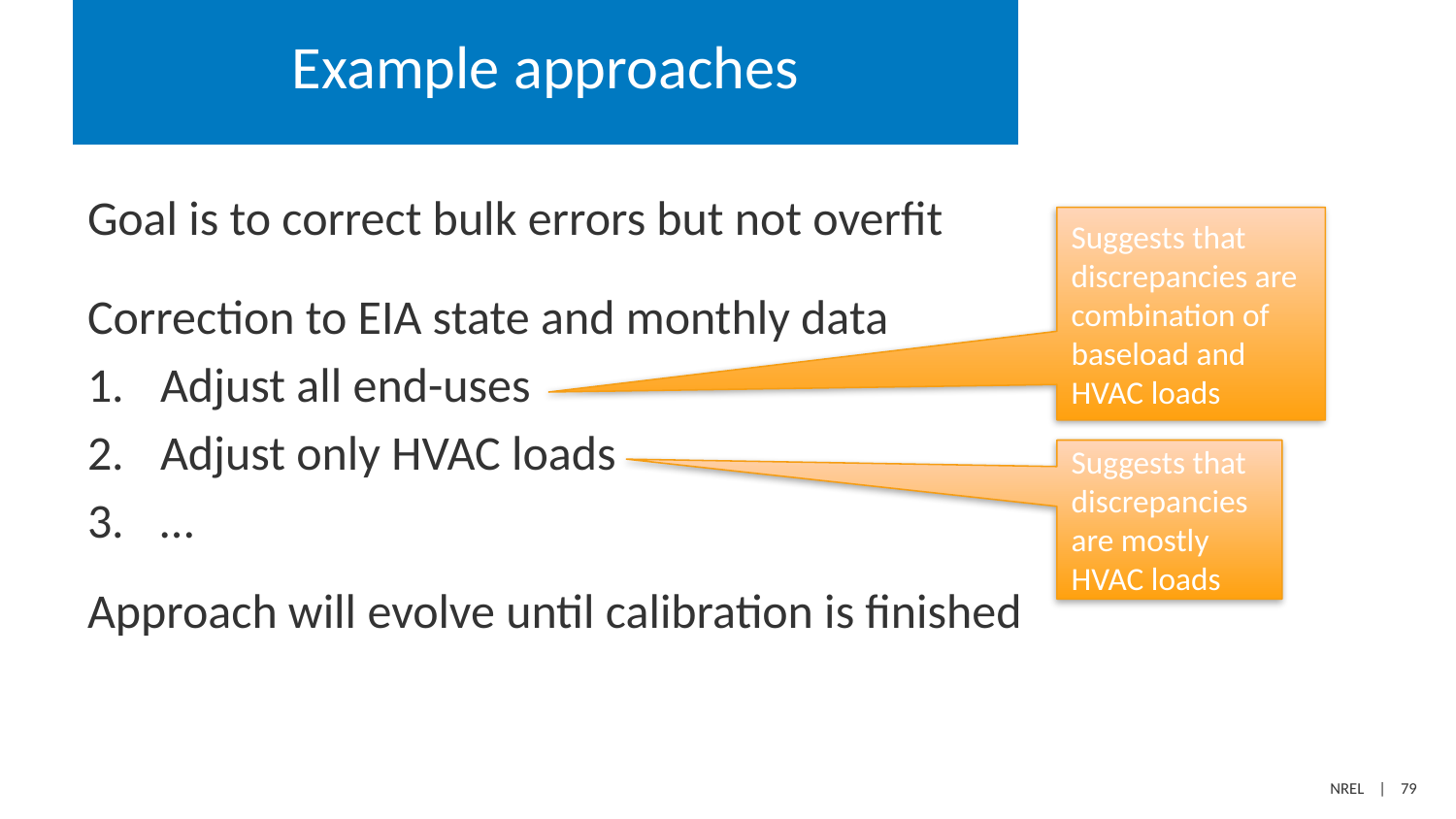

# Example approaches
Goal is to correct bulk errors but not overfit

Correction to EIA state and monthly data
Adjust all end-uses
Adjust only HVAC loads
…

Approach will evolve until calibration is finished

Suggests that discrepancies are combination of baseload and HVAC loads
Suggests that discrepancies are mostly HVAC loads